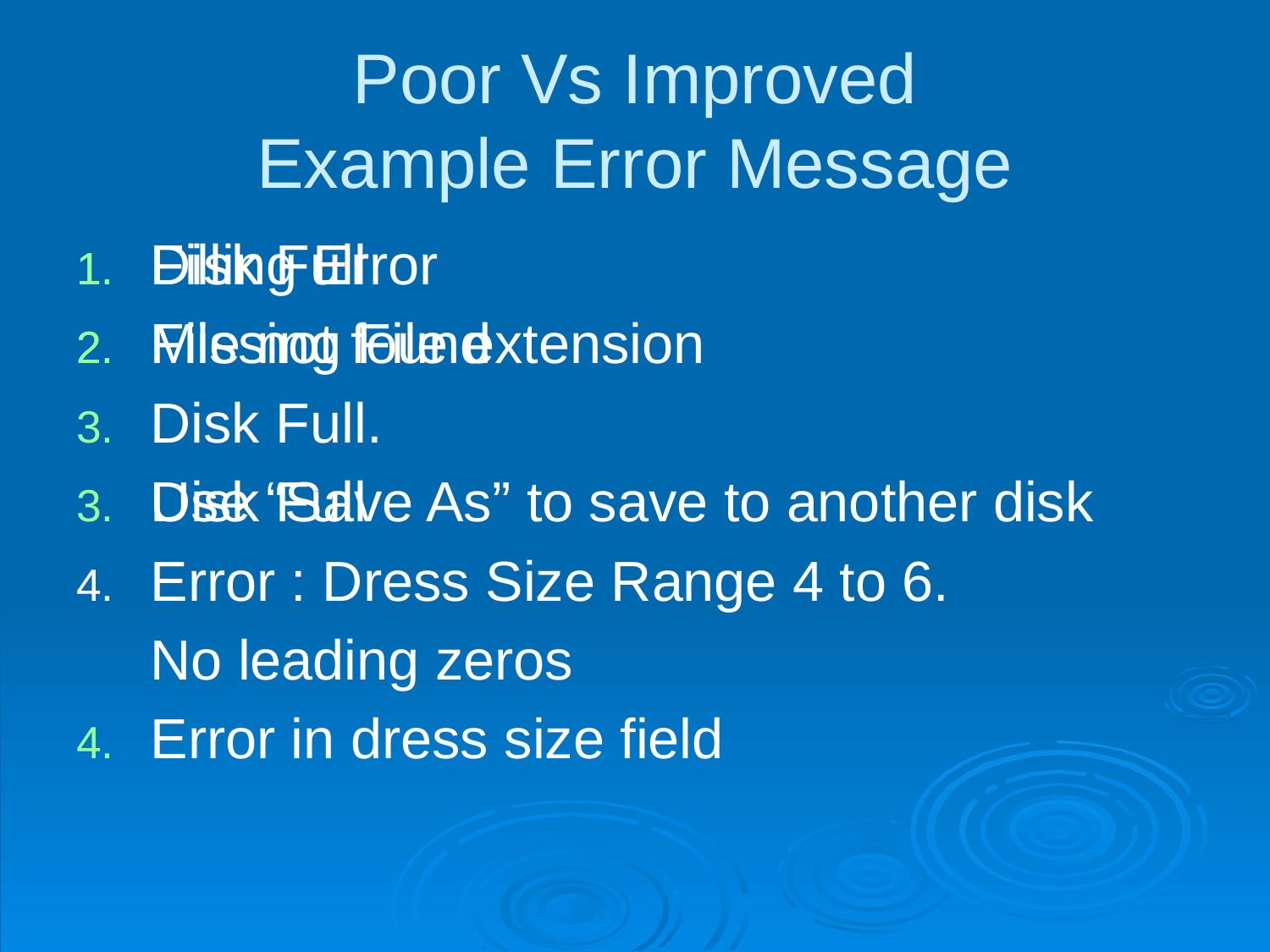

# Poor Vs Improved Example Error Message
Filling Error
File not found

Disk Full

Error in dress size field
Disk Full
Missing File extension
Disk Full.
	Use “Save As” to save to another disk
Error : Dress Size Range 4 to 6.
	No leading zeros